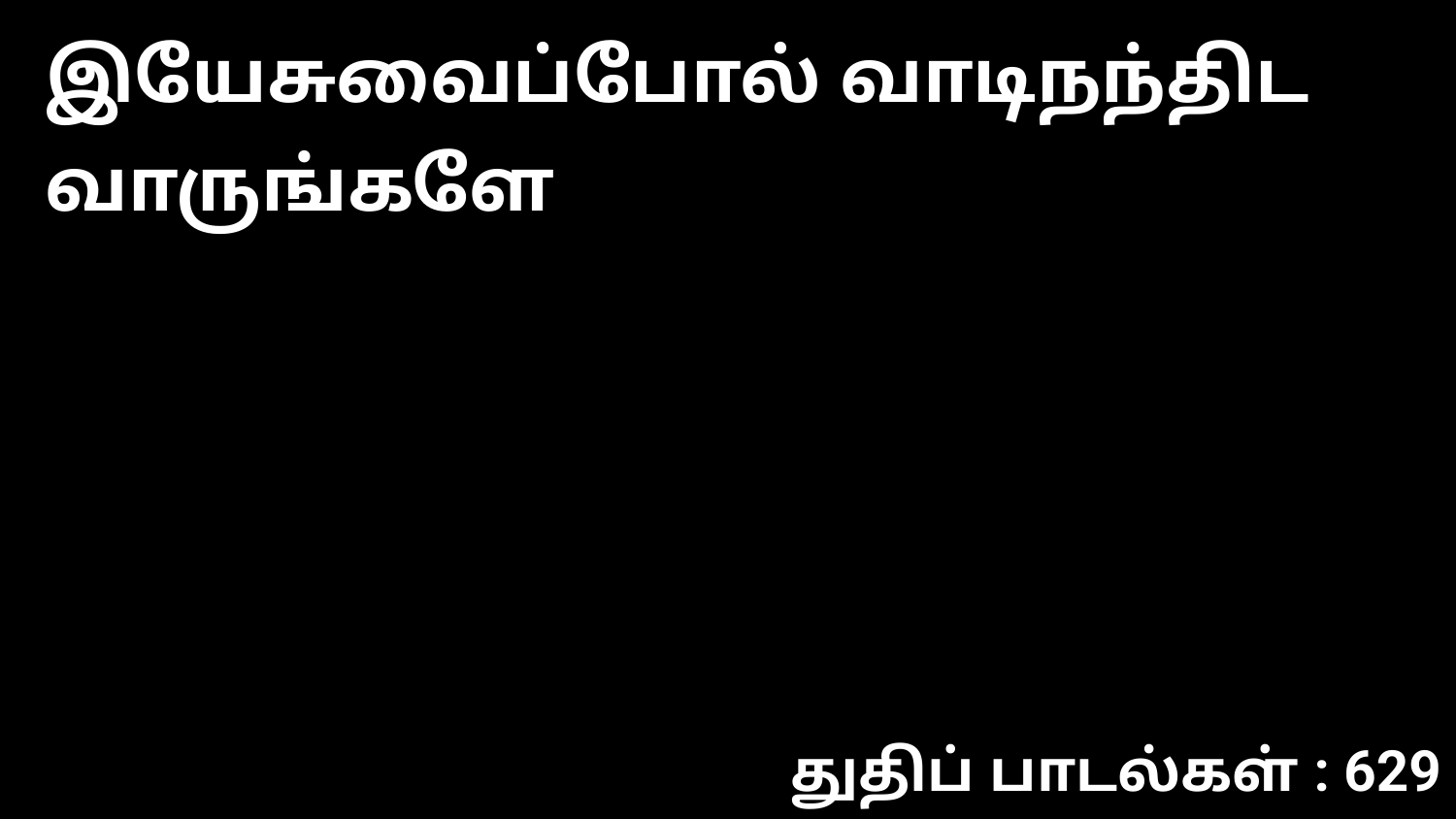

இயேசுவைப்போல் வாடிநந்திட வாருங்களே
துதிப் பாடல்கள் : 629